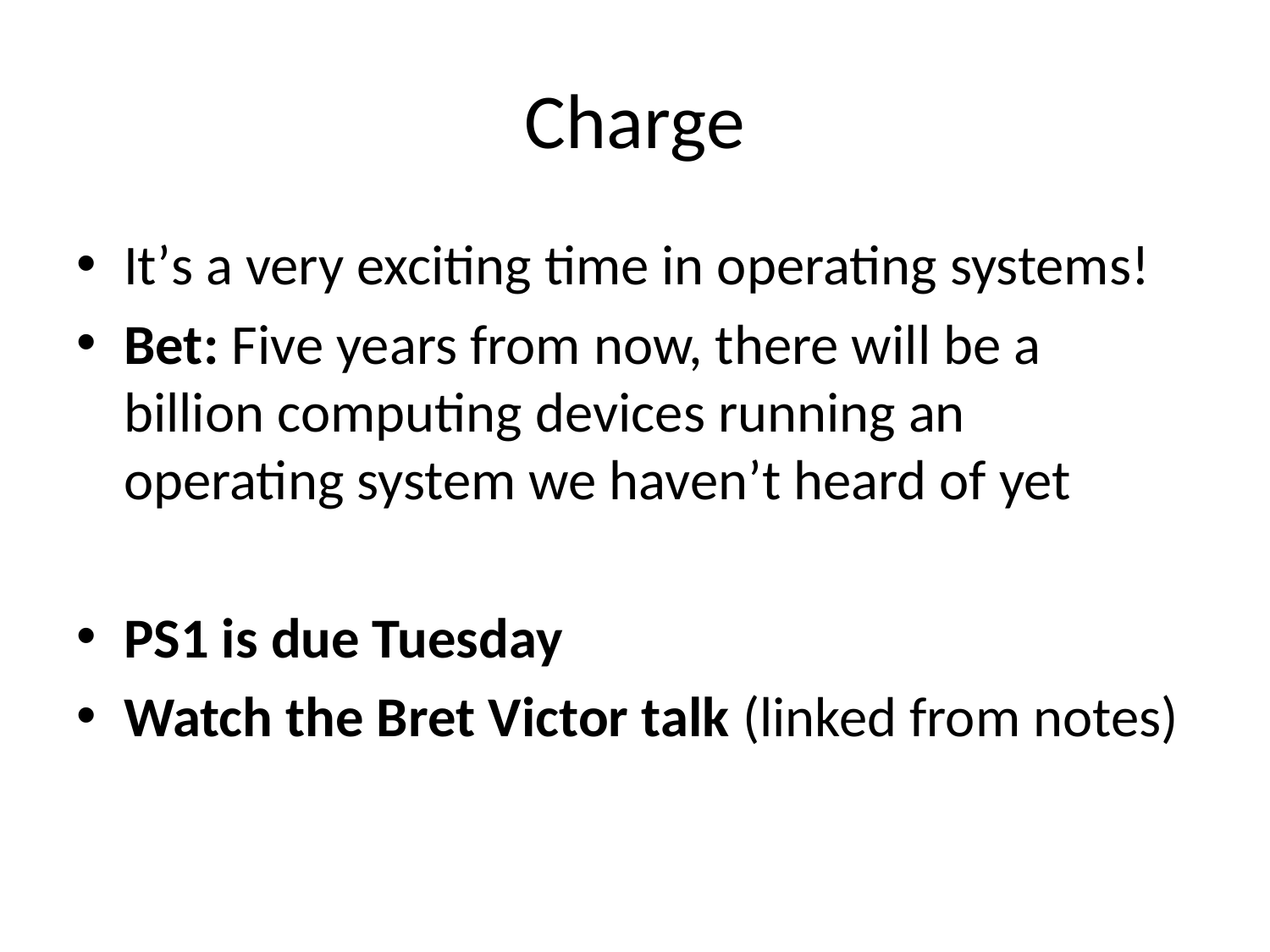

# Charge
It’s a very exciting time in operating systems!
Bet: Five years from now, there will be a billion computing devices running an operating system we haven’t heard of yet

PS1 is due Tuesday
Watch the Bret Victor talk (linked from notes)